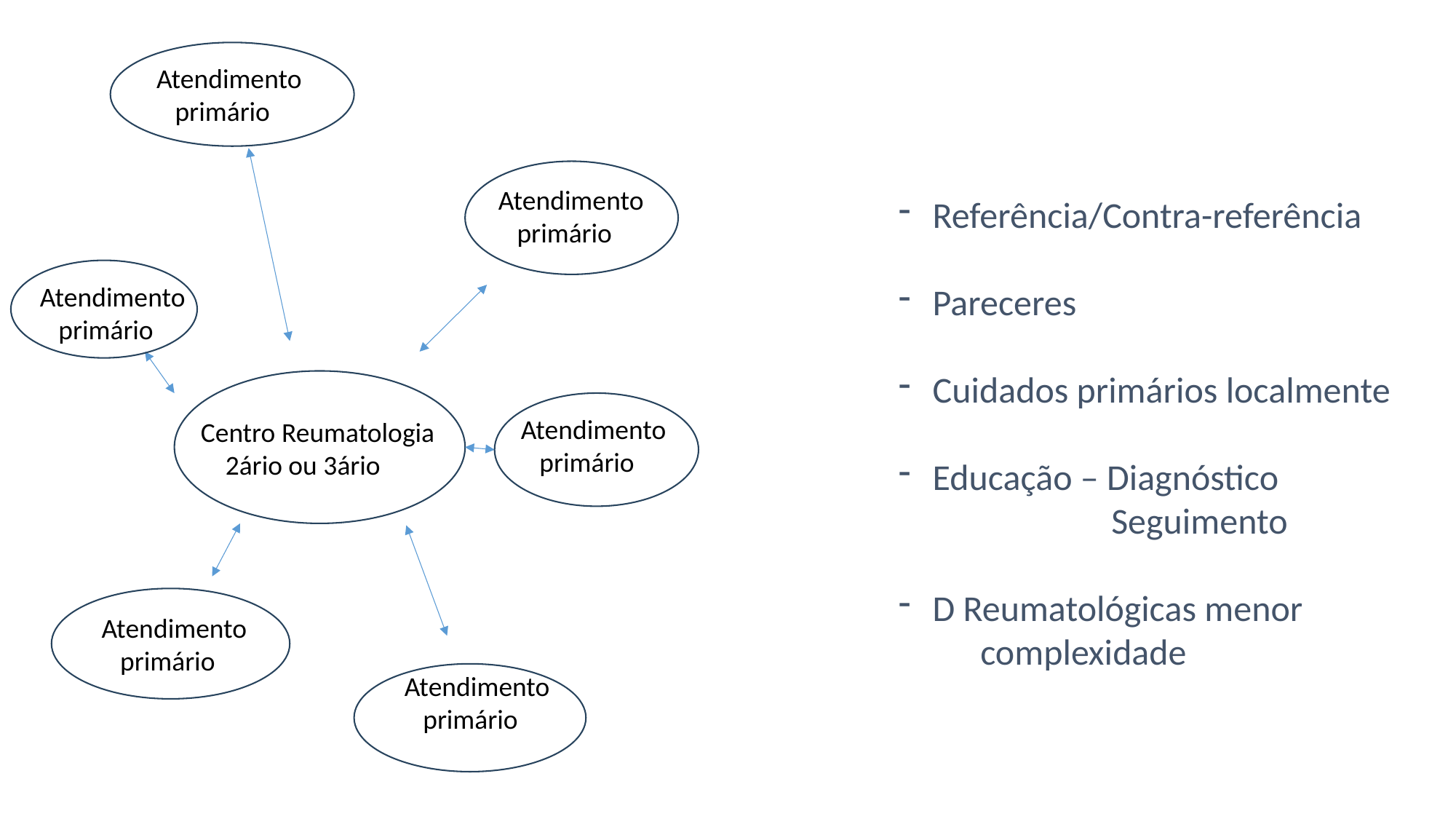

Atendimento
   primário

Atendimento
   primário
Referência/Contra-referência

Pareceres

Cuidados primários localmente

Educação – Diagnóstico
                          Seguimento

D Reumatológicas menor
          complexidade

Atendimento
   primário

Atendimento
   primário
Centro Reumatologia
    2ário ou 3ário

Atendimento
   primário

Atendimento
   primário